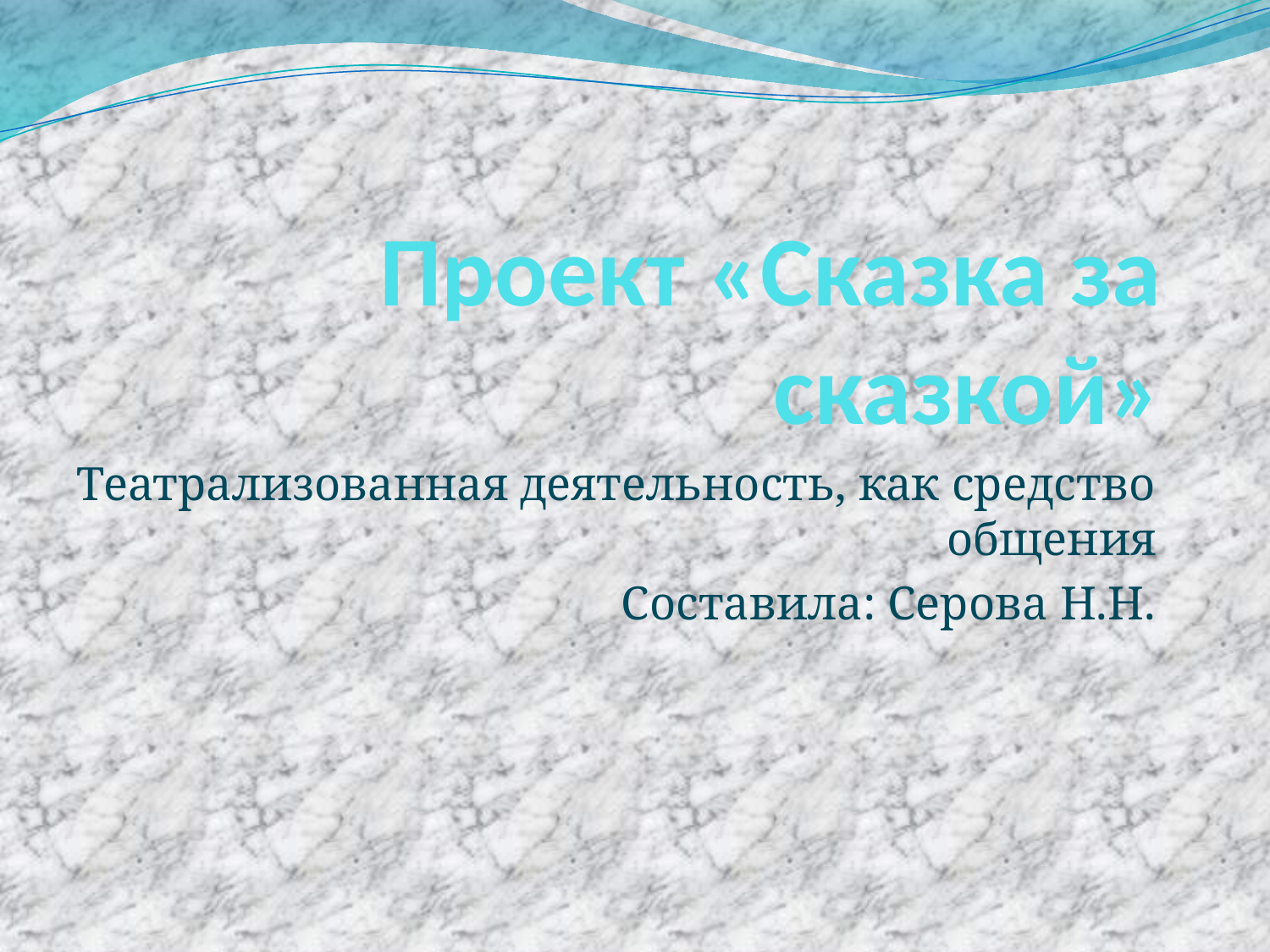

# Проект «Сказка за сказкой»
Театрализованная деятельность, как средство общения
Составила: Серова Н.Н.